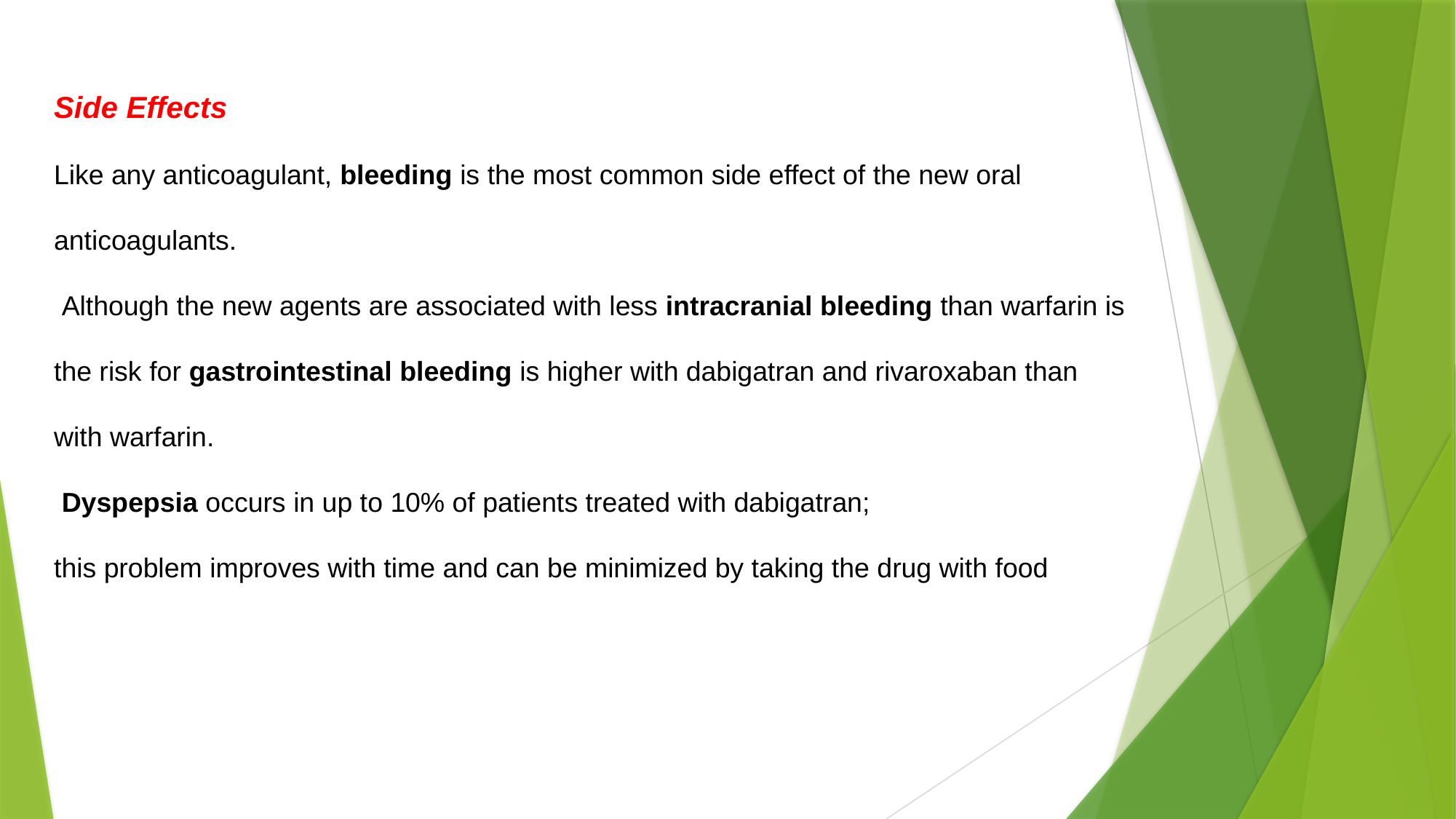

Side Effects
Like any anticoagulant, bleeding is the most common side effect of the new oral anticoagulants.
 Although the new agents are associated with less intracranial bleeding than warfarin is
the risk for gastrointestinal bleeding is higher with dabigatran and rivaroxaban than with warfarin.
 Dyspepsia occurs in up to 10% of patients treated with dabigatran;
this problem improves with time and can be minimized by taking the drug with food